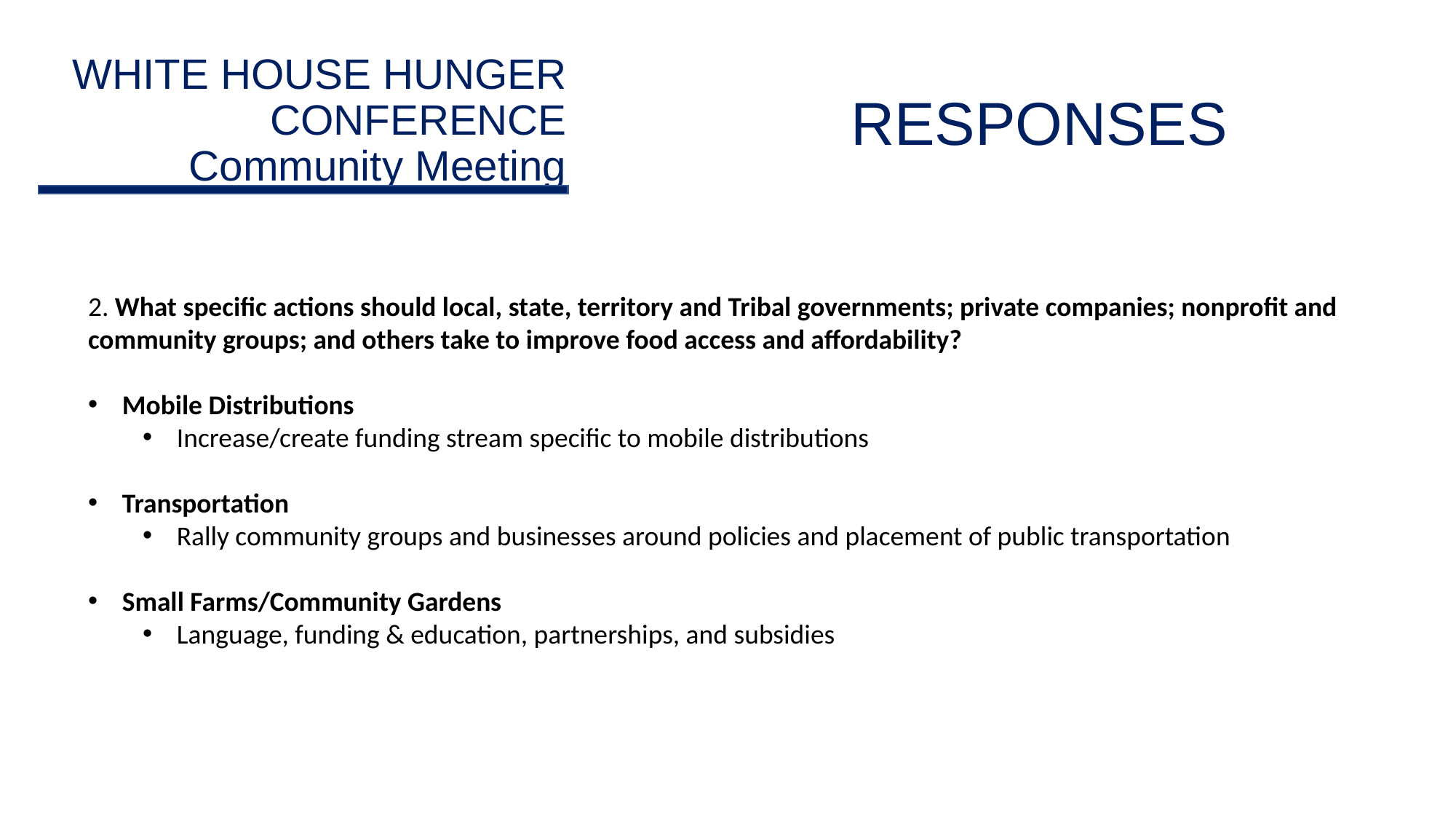

# WHITE HOUSE HUNGER CONFERENCE Community Meeting
RESPONSES

2. What specific actions should local, state, territory and Tribal governments; private companies; nonprofit and community groups; and others take to improve food access and affordability?

Mobile Distributions
Increase/create funding stream specific to mobile distributions

Transportation
Rally community groups and businesses around policies and placement of public transportation

Small Farms/Community Gardens
Language, funding & education, partnerships, and subsidies